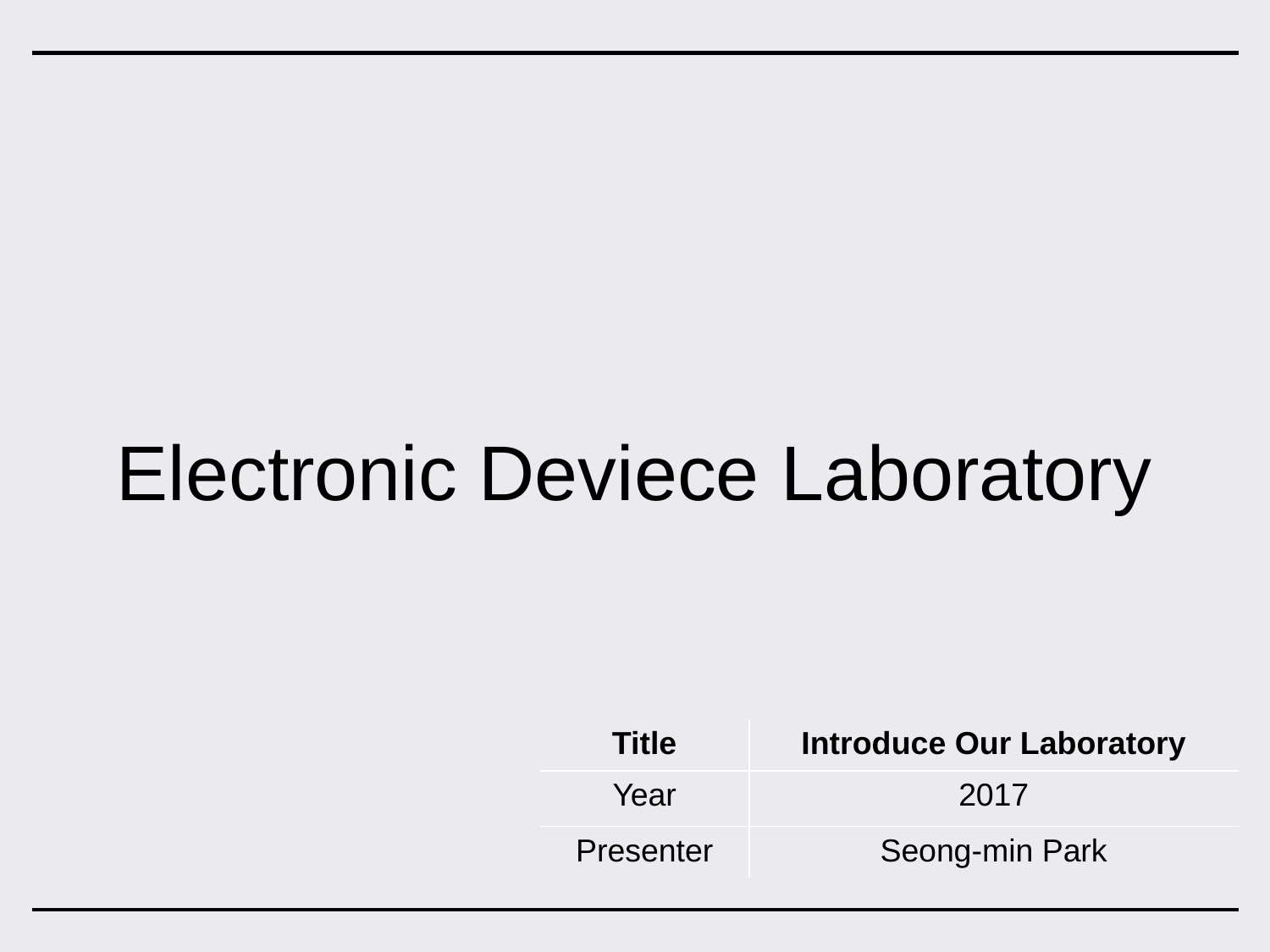

# Electronic Deviece Laboratory
| Title | Introduce Our Laboratory |
| --- | --- |
| Year | 2017 |
| Presenter | Seong-min Park |